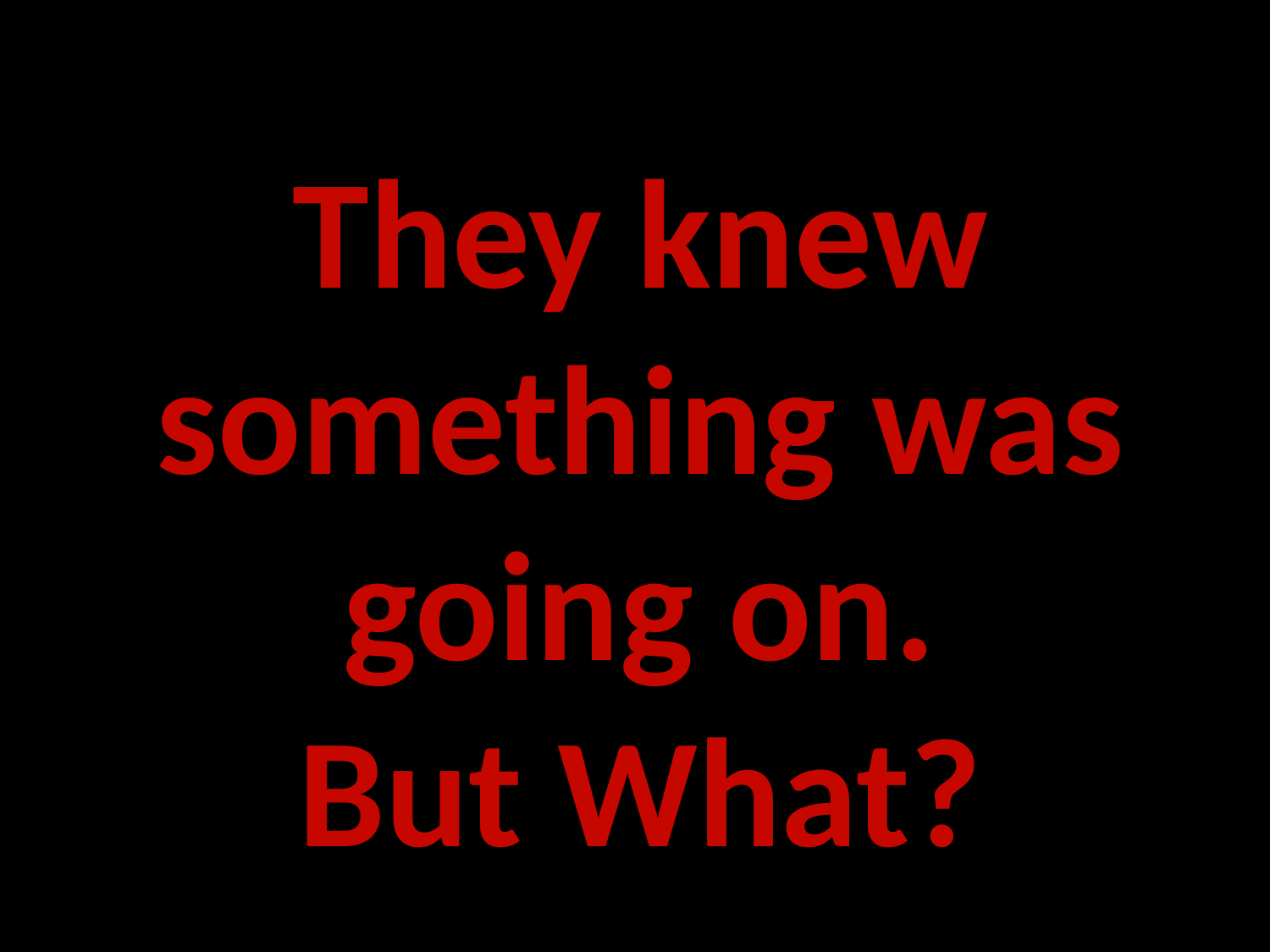

They knew something was going on.
But What?